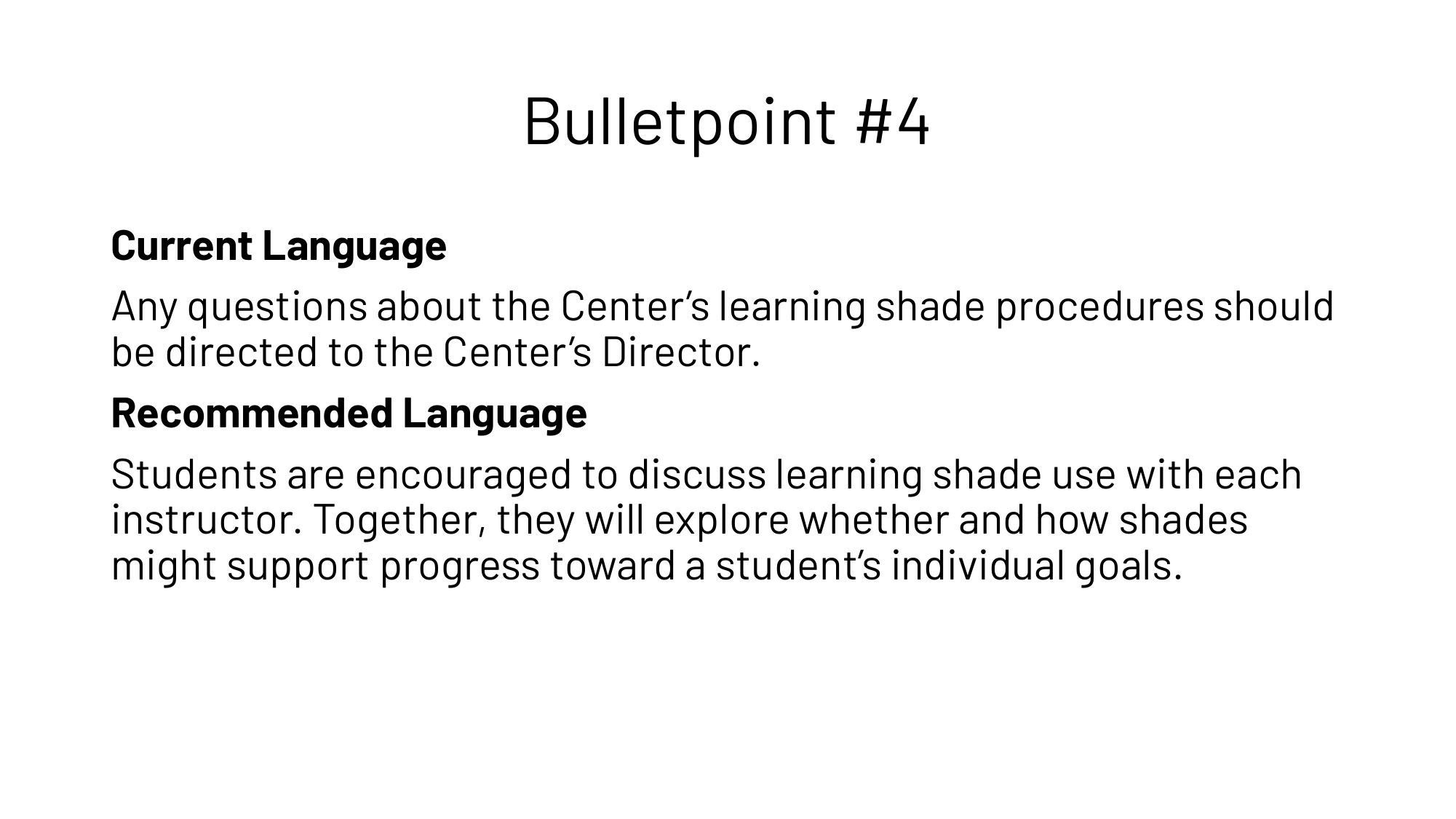

# Bulletpoint #4
Current Language
Any questions about the Center’s learning shade procedures should be directed to the Center’s Director.
Recommended Language
Students are encouraged to discuss learning shade use with each instructor. Together, they will explore whether and how shades might support progress toward a student’s individual goals.